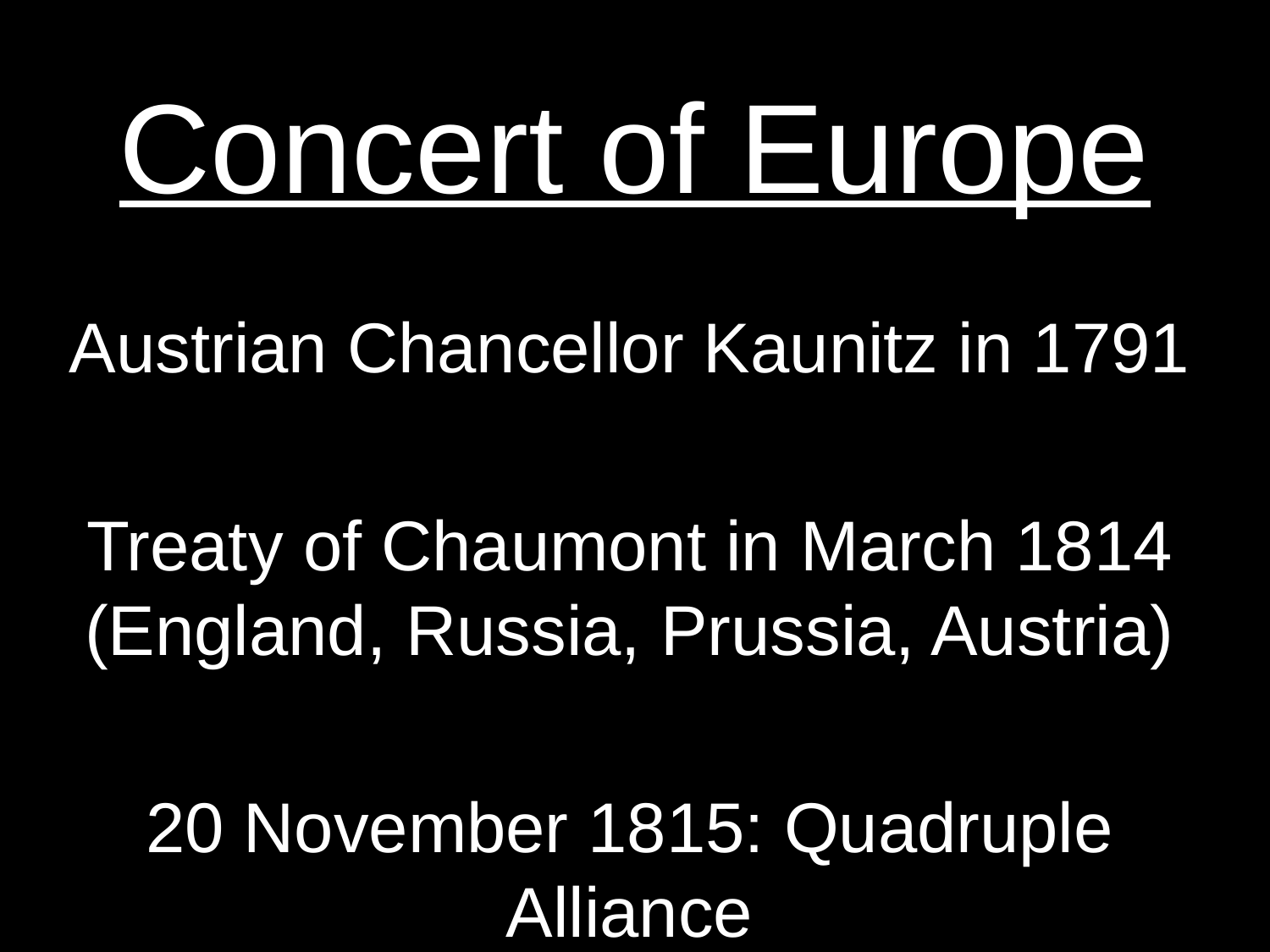

# Concert of Europe
Austrian Chancellor Kaunitz in 1791

Treaty of Chaumont in March 1814
(England, Russia, Prussia, Austria)

20 November 1815: Quadruple Alliance